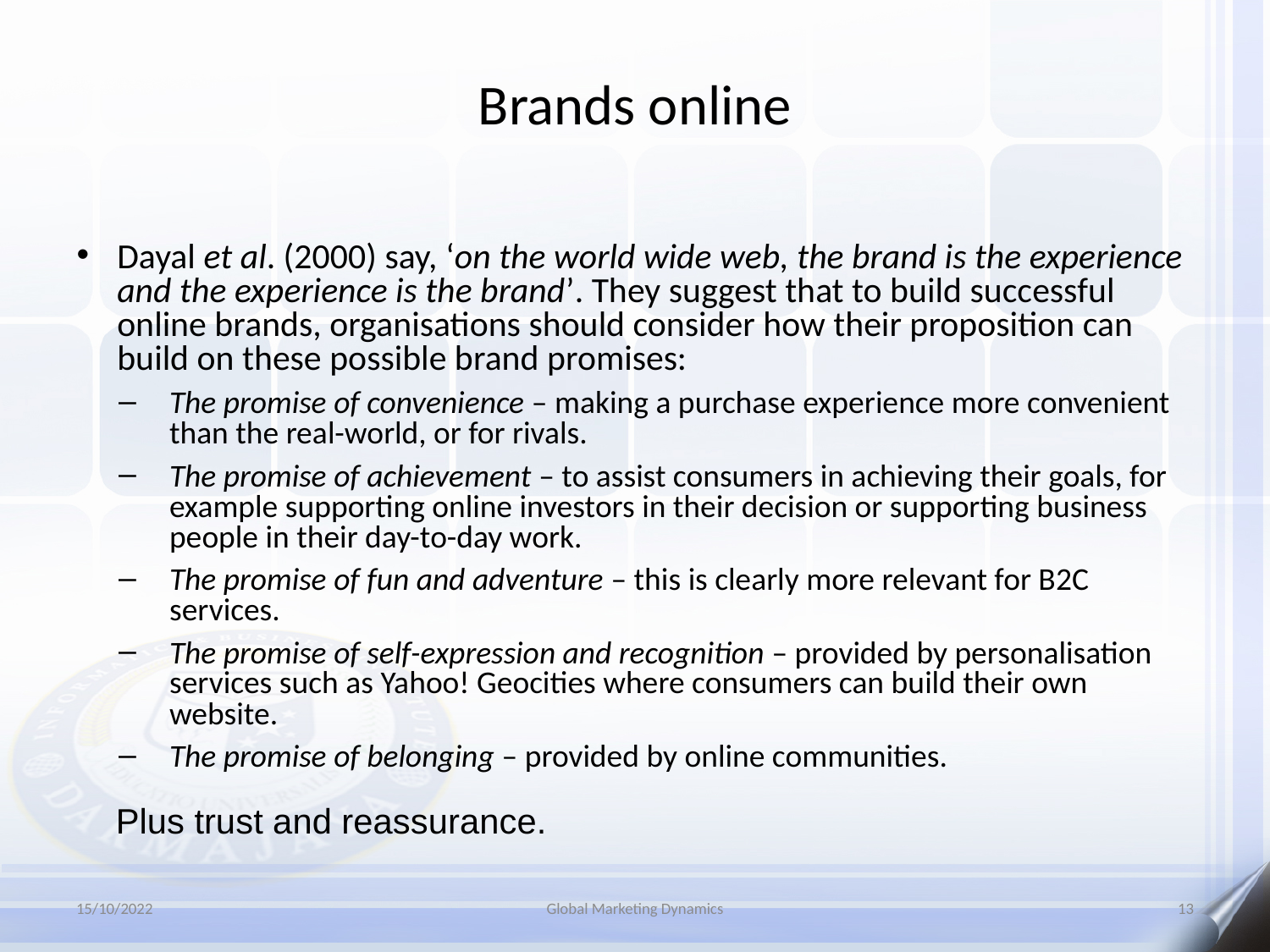

# Brands online
Dayal et al. (2000) say, ‘on the world wide web, the brand is the experience and the experience is the brand’. They suggest that to build successful online brands, organisations should consider how their proposition can build on these possible brand promises:
The promise of convenience – making a purchase experience more convenient than the real-world, or for rivals.
The promise of achievement – to assist consumers in achieving their goals, for example supporting online investors in their decision or supporting business people in their day-to-day work.
The promise of fun and adventure – this is clearly more relevant for B2C services.
The promise of self-expression and recognition – provided by personalisation services such as Yahoo! Geocities where consumers can build their own website.
The promise of belonging – provided by online communities.
Plus trust and reassurance.
15/10/2022
Global Marketing Dynamics
13